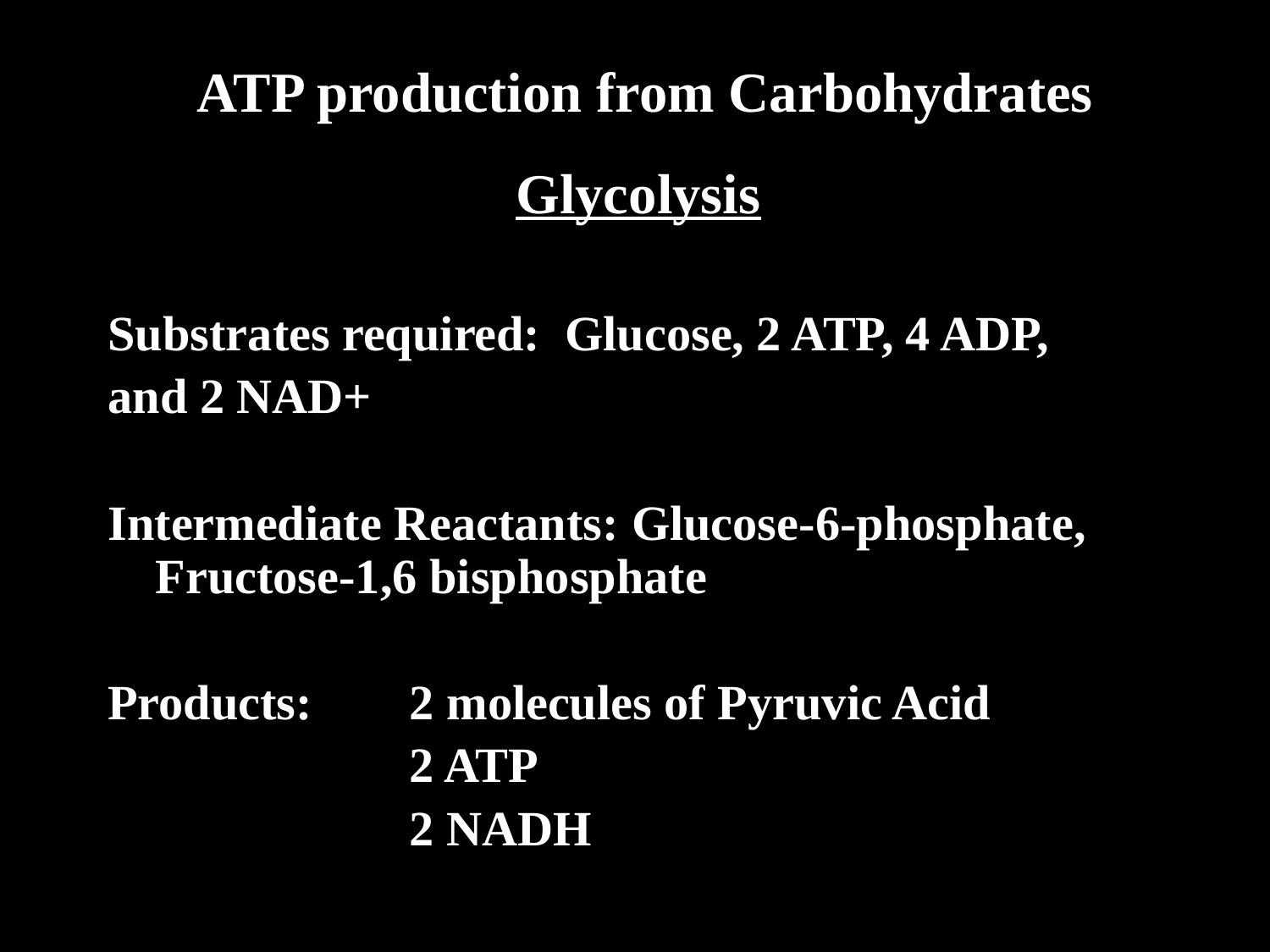

# ATP production from Carbohydrates
Glycolysis

Substrates required:  Glucose, 2 ATP, 4 ADP,
and 2 NAD+

Intermediate Reactants: Glucose-6-phosphate, Fructose-1,6 bisphosphate

Products:	2 molecules of Pyruvic Acid
			2 ATP
			2 NADH